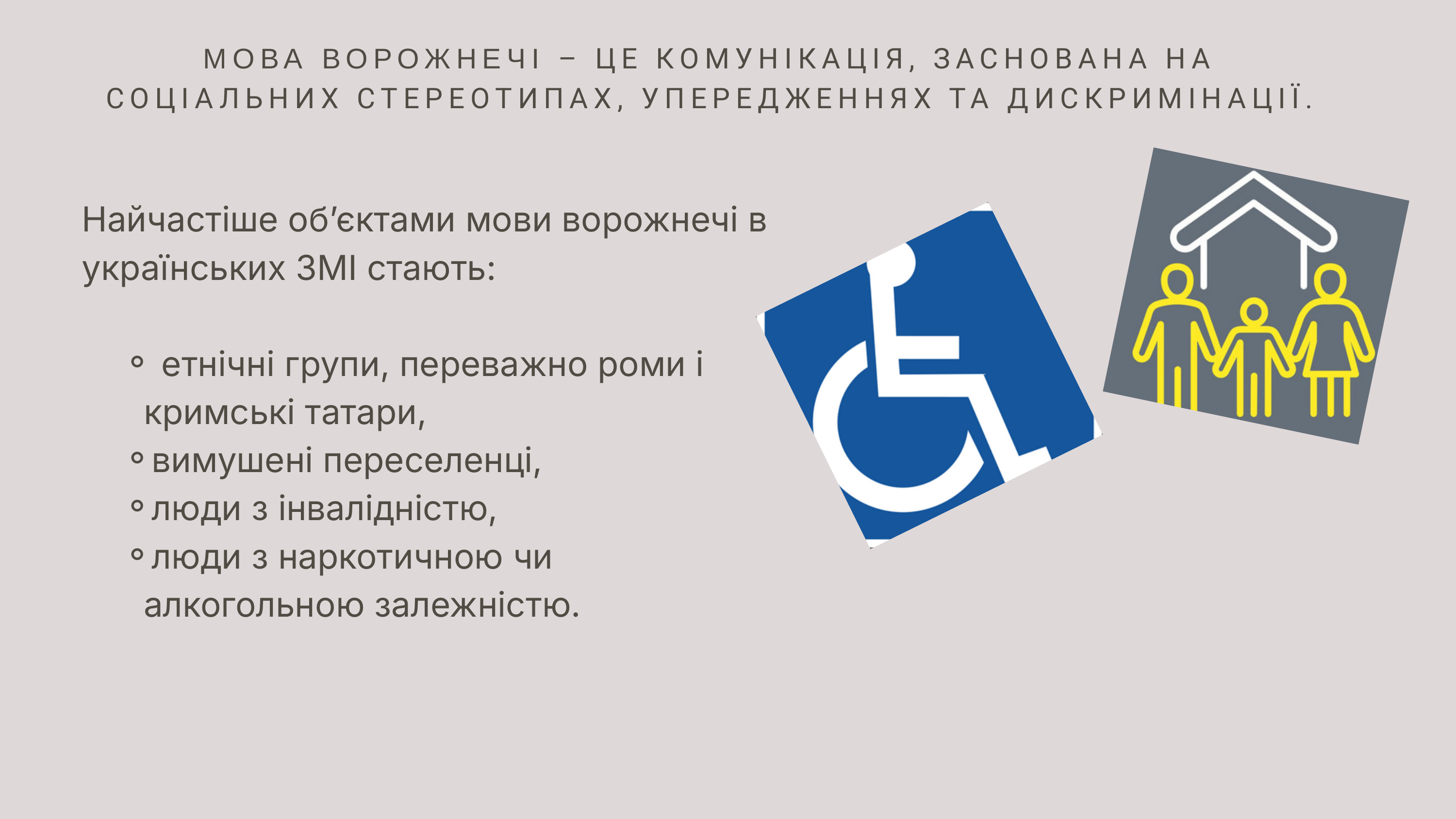

МОВА ВОРОЖНЕЧІ – ЦЕ КОМУНІКАЦІЯ, ЗАСНОВАНА НА СОЦІАЛЬНИХ СТЕРЕОТИПАХ, УПЕРЕДЖЕННЯХ ТА ДИСКРИМІНАЦІЇ.

Найчастіше об’єктами мови ворожнечі в українських ЗМІ стають:

 етнічні групи, переважно роми і кримські татари,
вимушені переселенці,
люди з інвалідністю,
люди з наркотичною чи алкогольною залежністю.